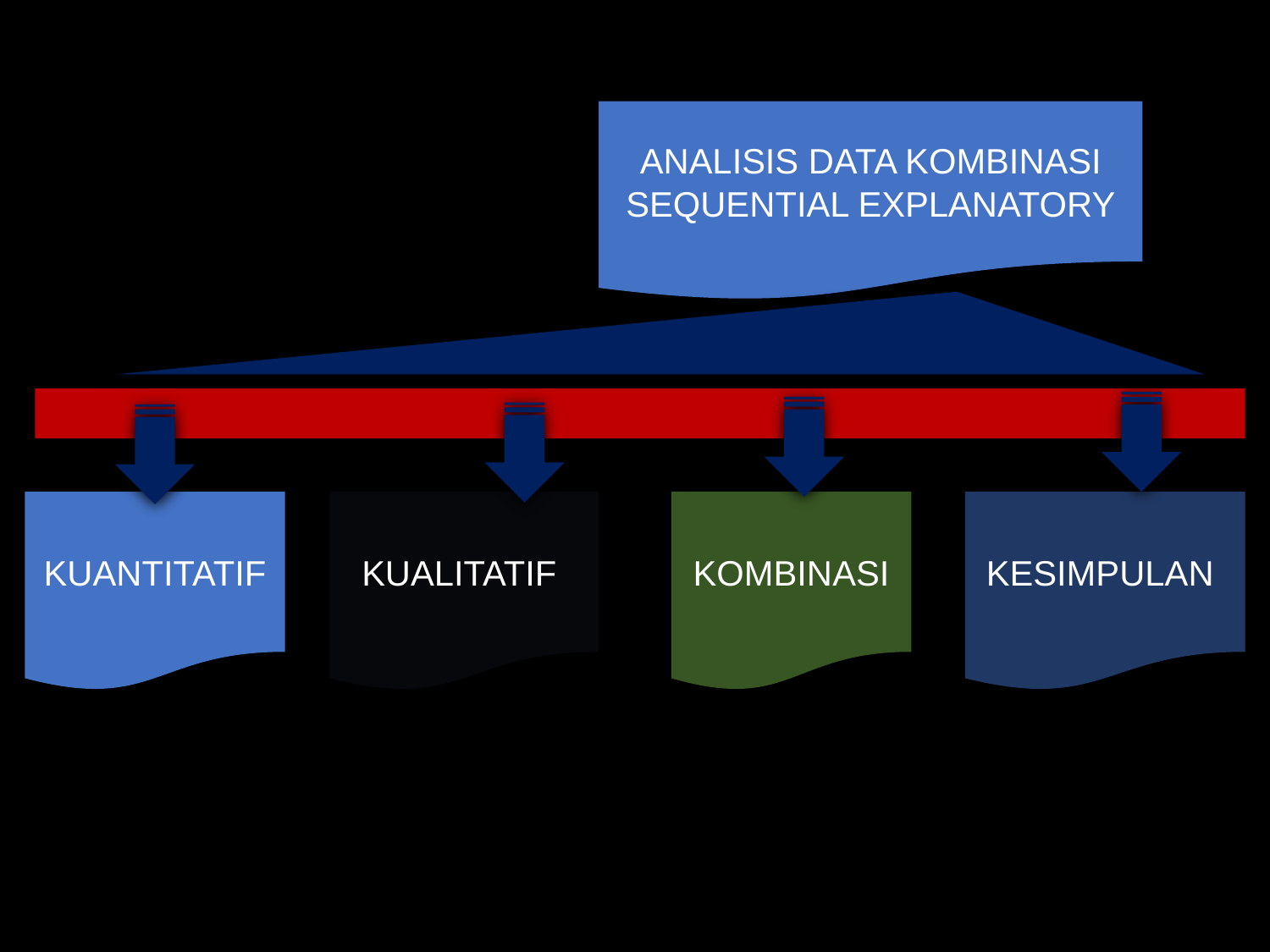

ANALISIS DATA KOMBINASI SEQUENTIAL EXPLANATORY

KUANTITATIF
KUALITATIF
KOMBINASI
KESIMPULAN